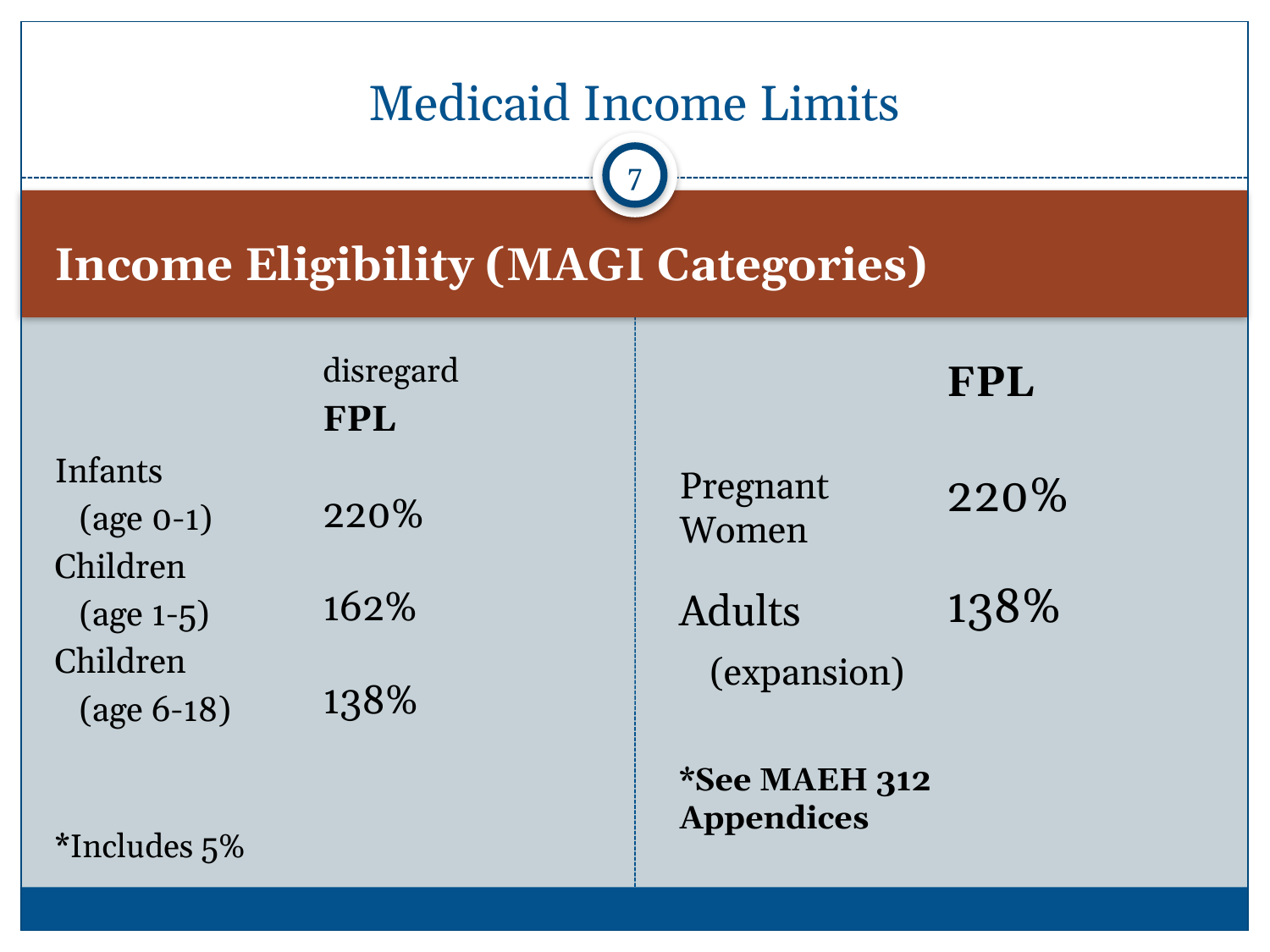

# Medicaid Income Limits
7
Income Eligibility (MAGI Categories)

Infants
   (age 0-1)
Children
   (age 1-5)
Children
   (age 6-18)

*Includes 5% disregard
FPL

220%

162%

138%

Pregnant Women

Adults
   (expansion)

*See MAEH 312 Appendices
FPL

220%

138%